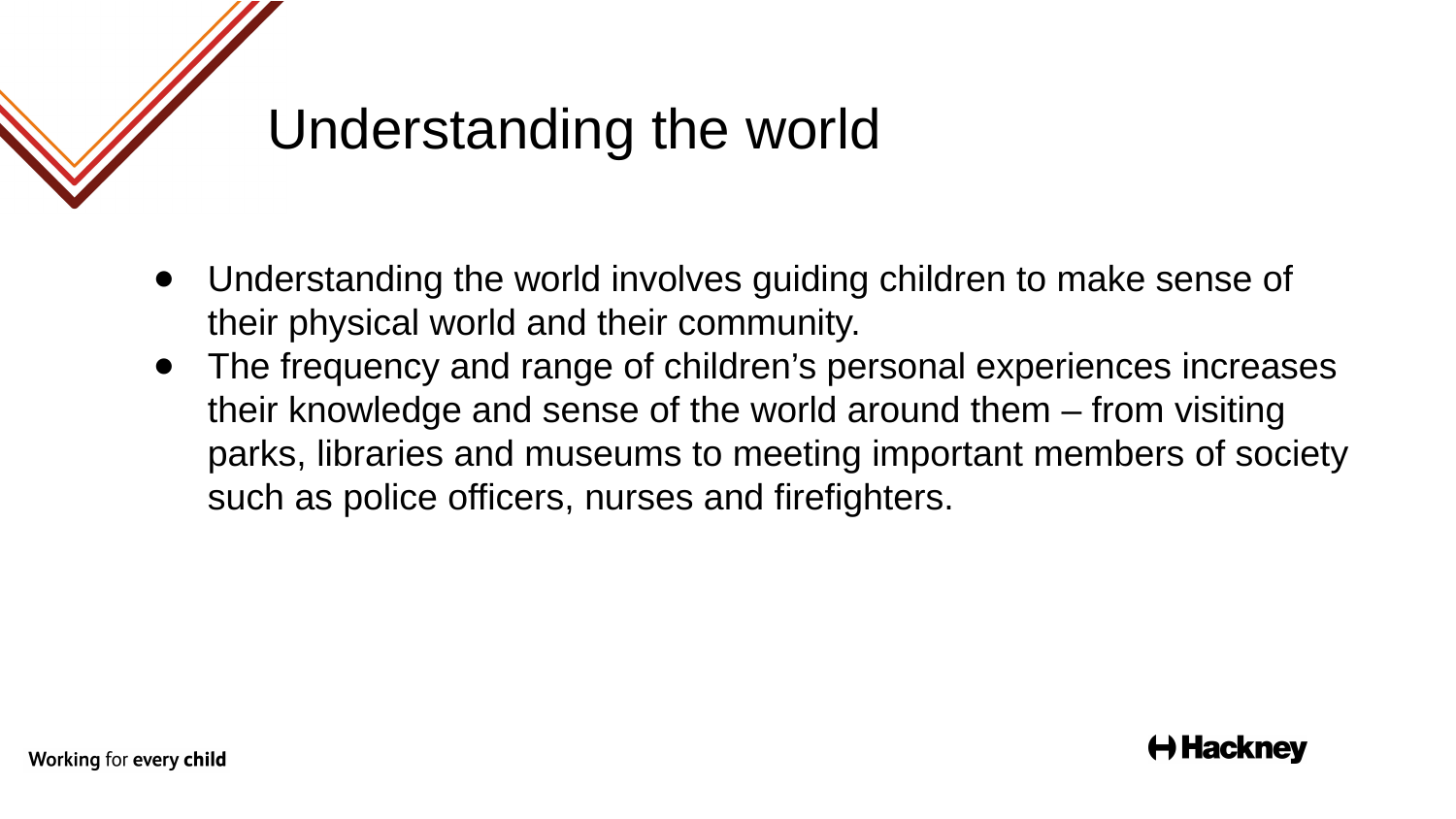

# Understanding the world
Understanding the world involves guiding children to make sense of their physical world and their community.
The frequency and range of children’s personal experiences increases their knowledge and sense of the world around them – from visiting parks, libraries and museums to meeting important members of society such as police officers, nurses and firefighters.